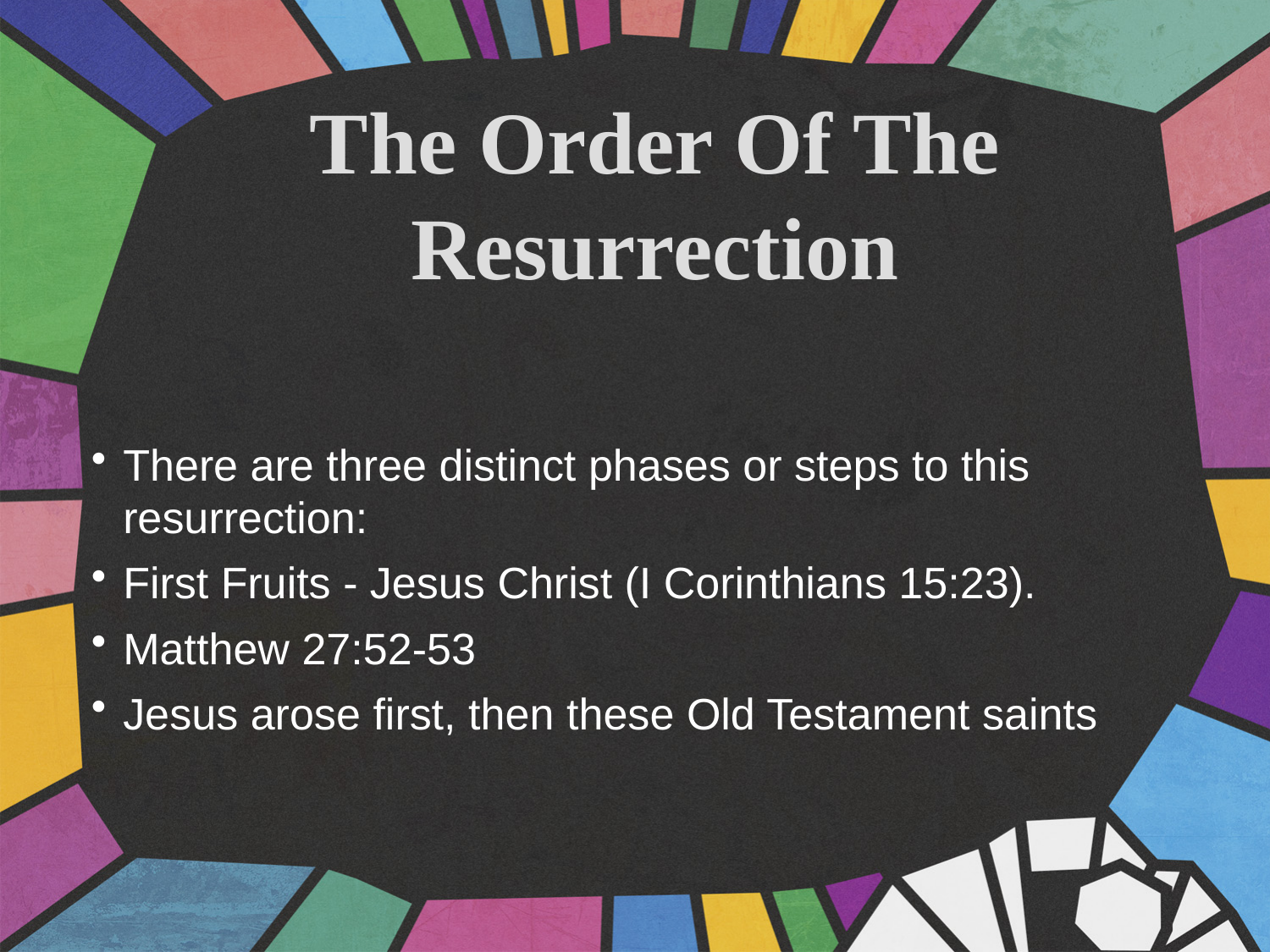

The Order Of The Resurrection
There are three distinct phases or steps to this resurrection:
First Fruits - Jesus Christ (I Corinthians 15:23).
Matthew 27:52-53
Jesus arose first, then these Old Testament saints